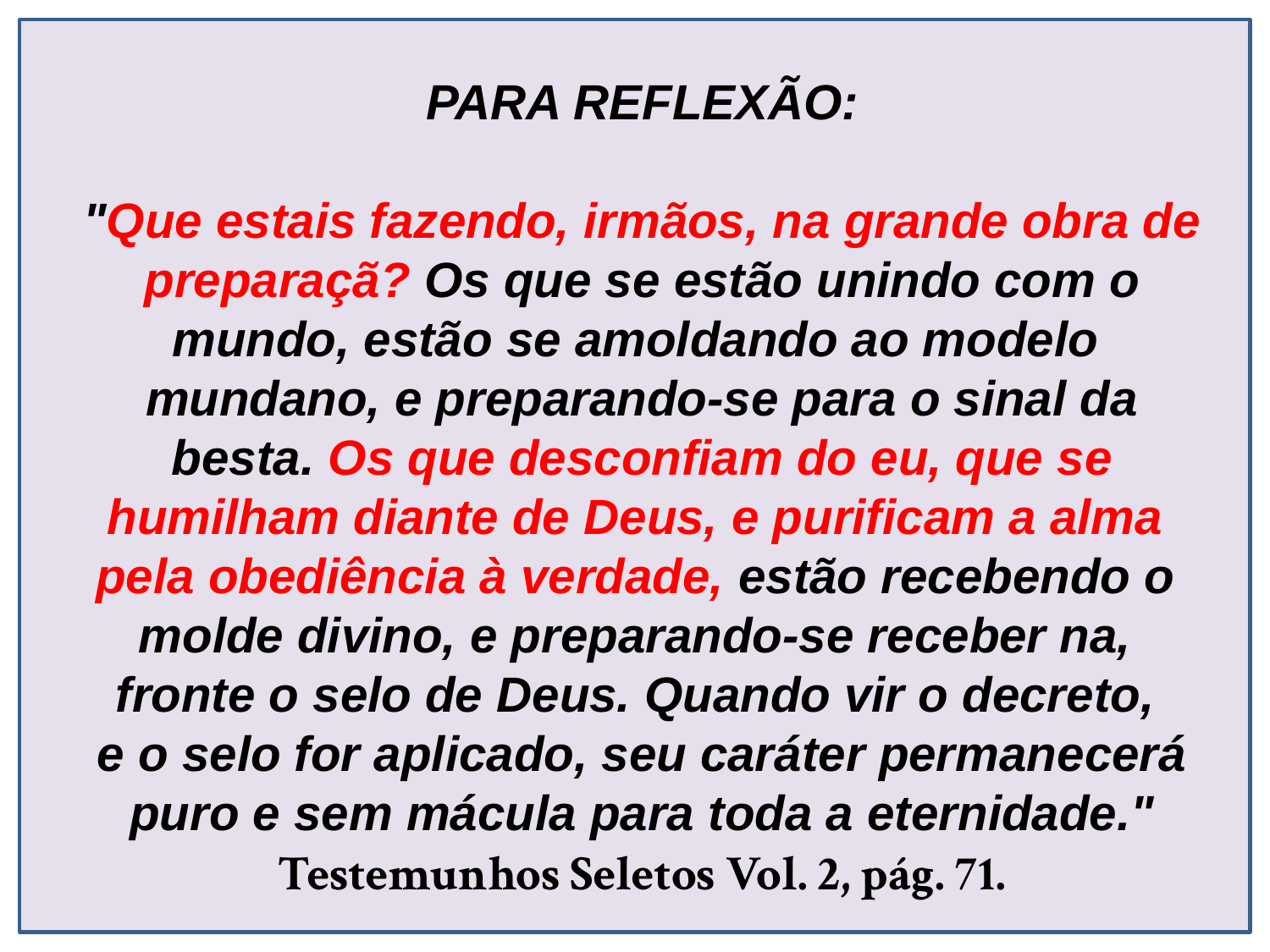

PARA REFLEXÃO:

"Que estais fazendo, irmãos, na grande obra de
 preparaçã? Os que se estão unindo com o
mundo, estão se amoldando ao modelo
mundano, e preparando-se para o sinal da
 besta. Os que desconfiam do eu, que se
humilham diante de Deus, e purificam a alma
pela obediência à verdade, estão recebendo o
molde divino, e preparando-se receber na,
fronte o selo de Deus. Quando vir o decreto,
e o selo for aplicado, seu caráter permanecerá
 puro e sem mácula para toda a eternidade."
Testemunhos Seletos Vol. 2, pág. 71.